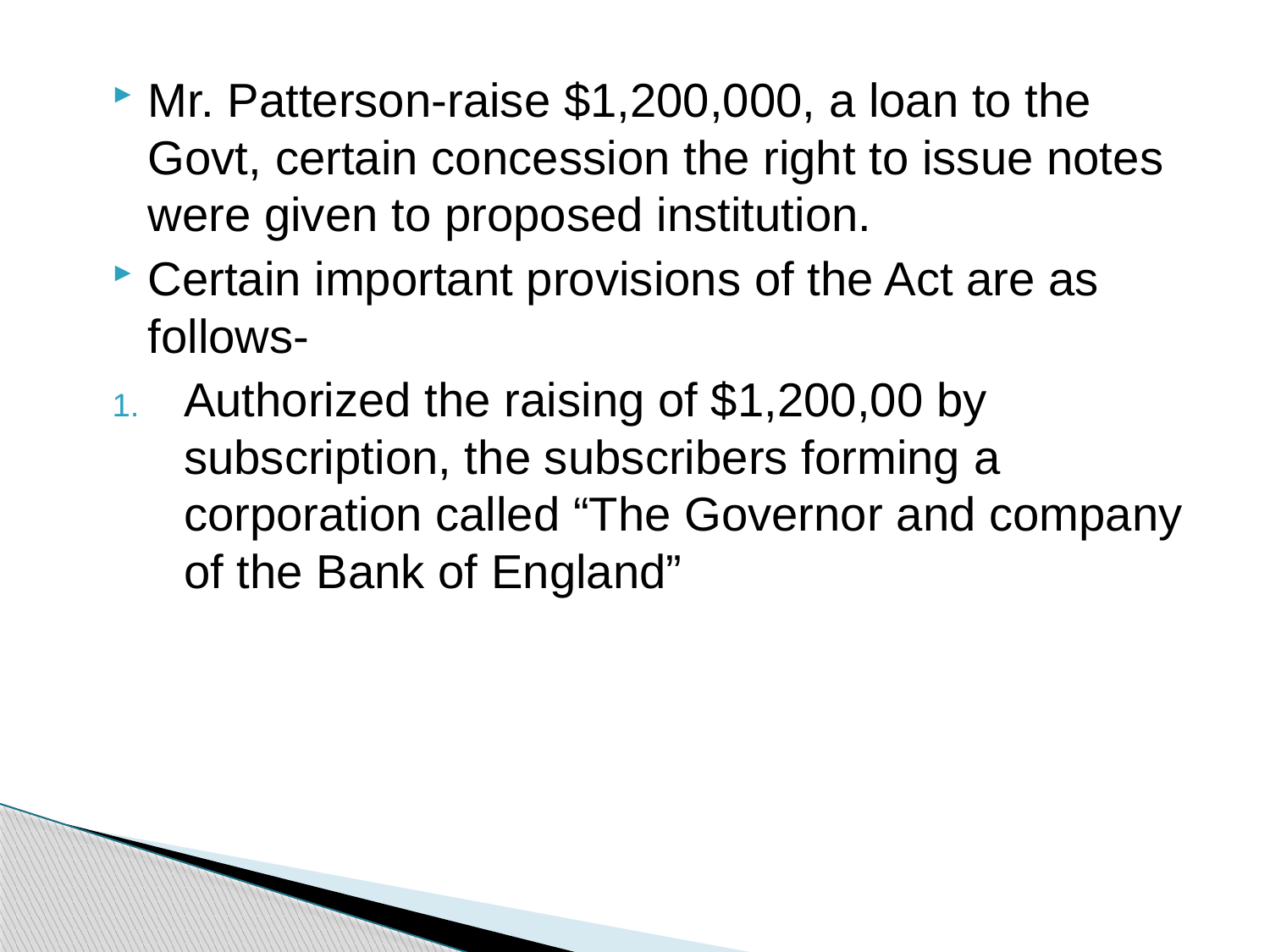

Mr. Patterson-raise $1,200,000, a loan to the Govt, certain concession the right to issue notes were given to proposed institution.
Certain important provisions of the Act are as follows-
Authorized the raising of $1,200,00 by subscription, the subscribers forming a corporation called “The Governor and company of the Bank of England”